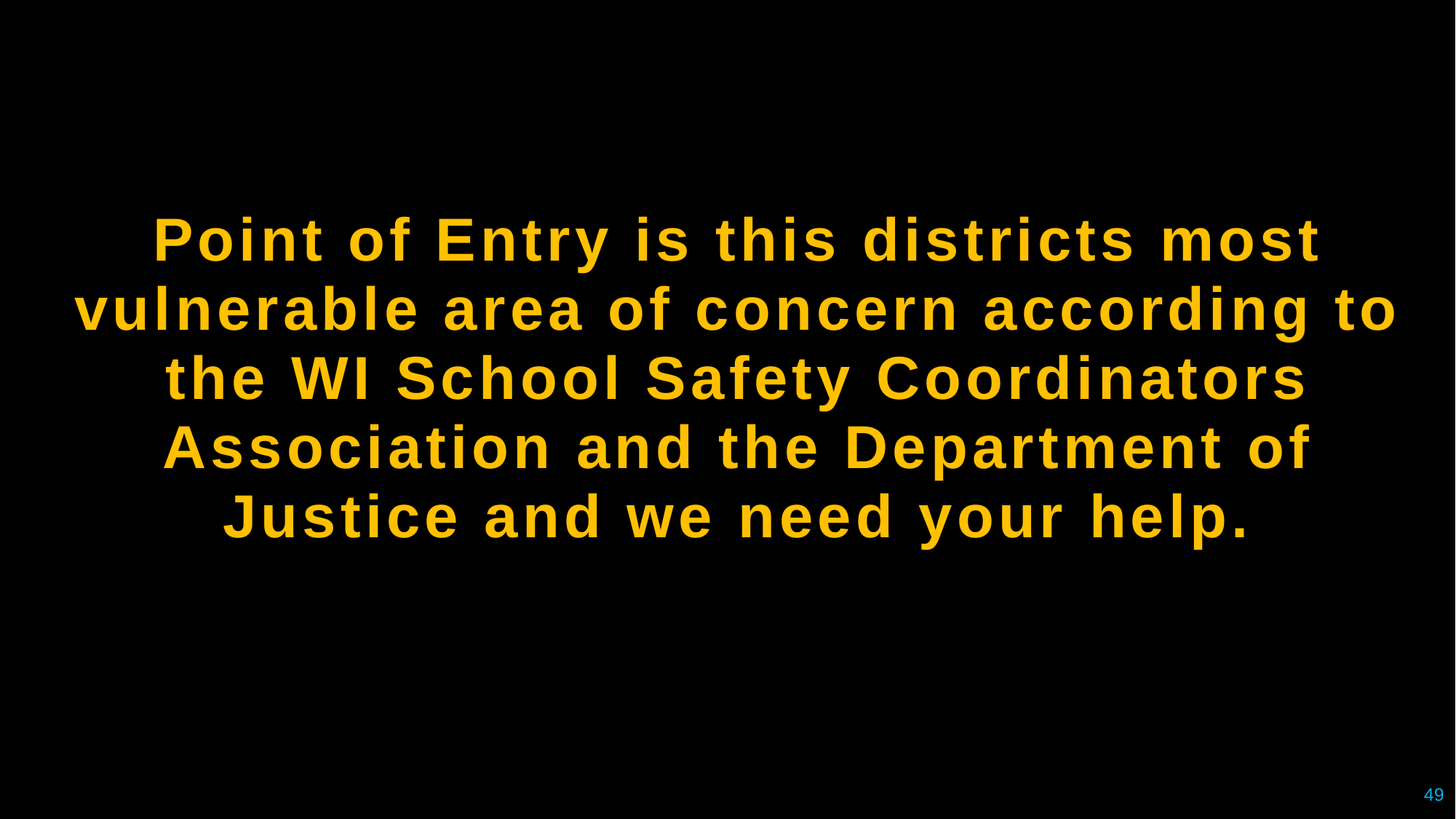

# Point of Entry is this districts most vulnerable area of concern according to the WI School Safety Coordinators Association and the Department of Justice and we need your help.
49